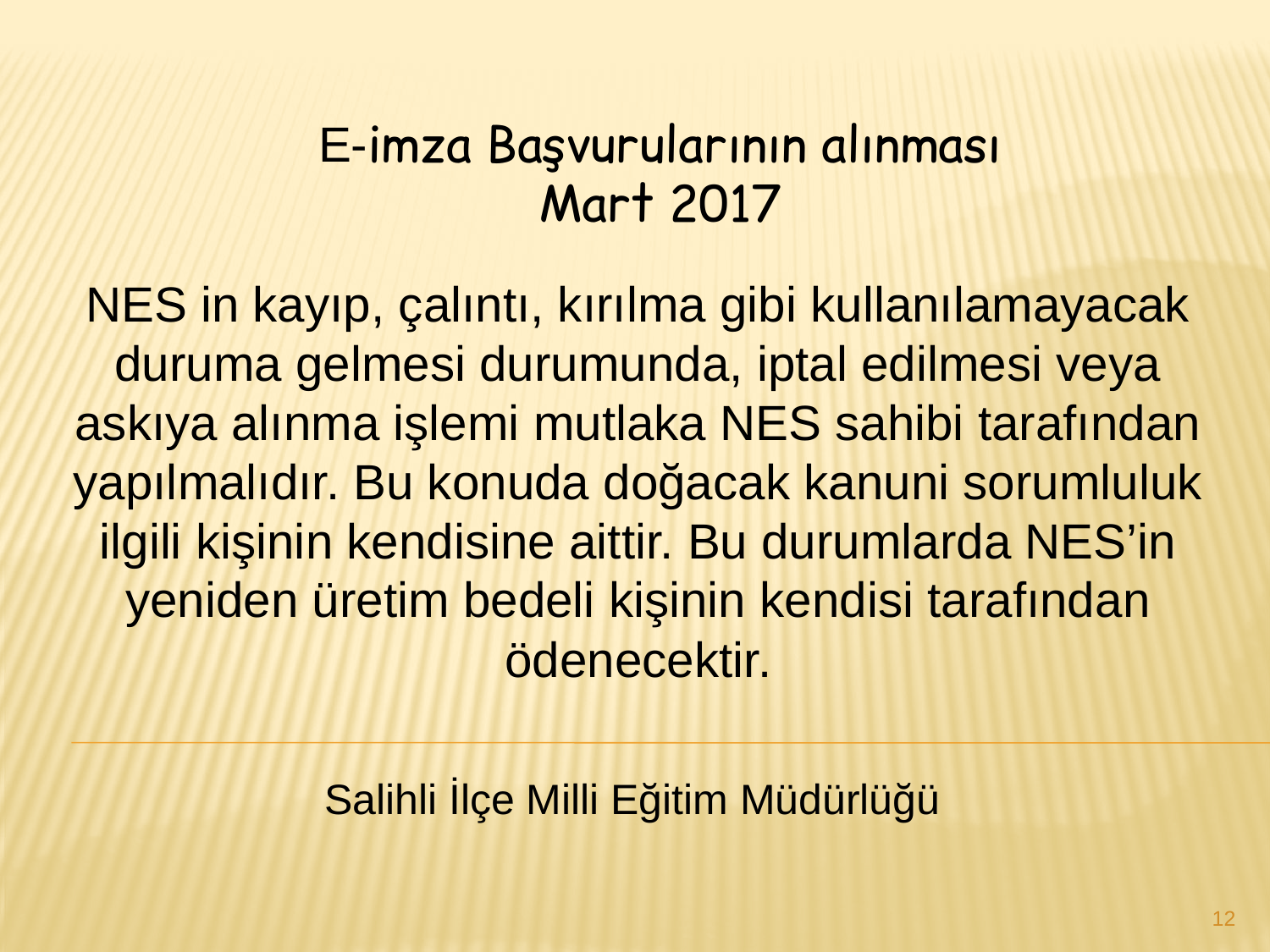

E-imza Başvurularının alınması
Mart 2017
NES in kayıp, çalıntı, kırılma gibi kullanılamayacak duruma gelmesi durumunda, iptal edilmesi veya askıya alınma işlemi mutlaka NES sahibi tarafından yapılmalıdır. Bu konuda doğacak kanuni sorumluluk ilgili kişinin kendisine aittir. Bu durumlarda NES’in yeniden üretim bedeli kişinin kendisi tarafından ödenecektir.

Salihli İlçe Milli Eğitim Müdürlüğü
12